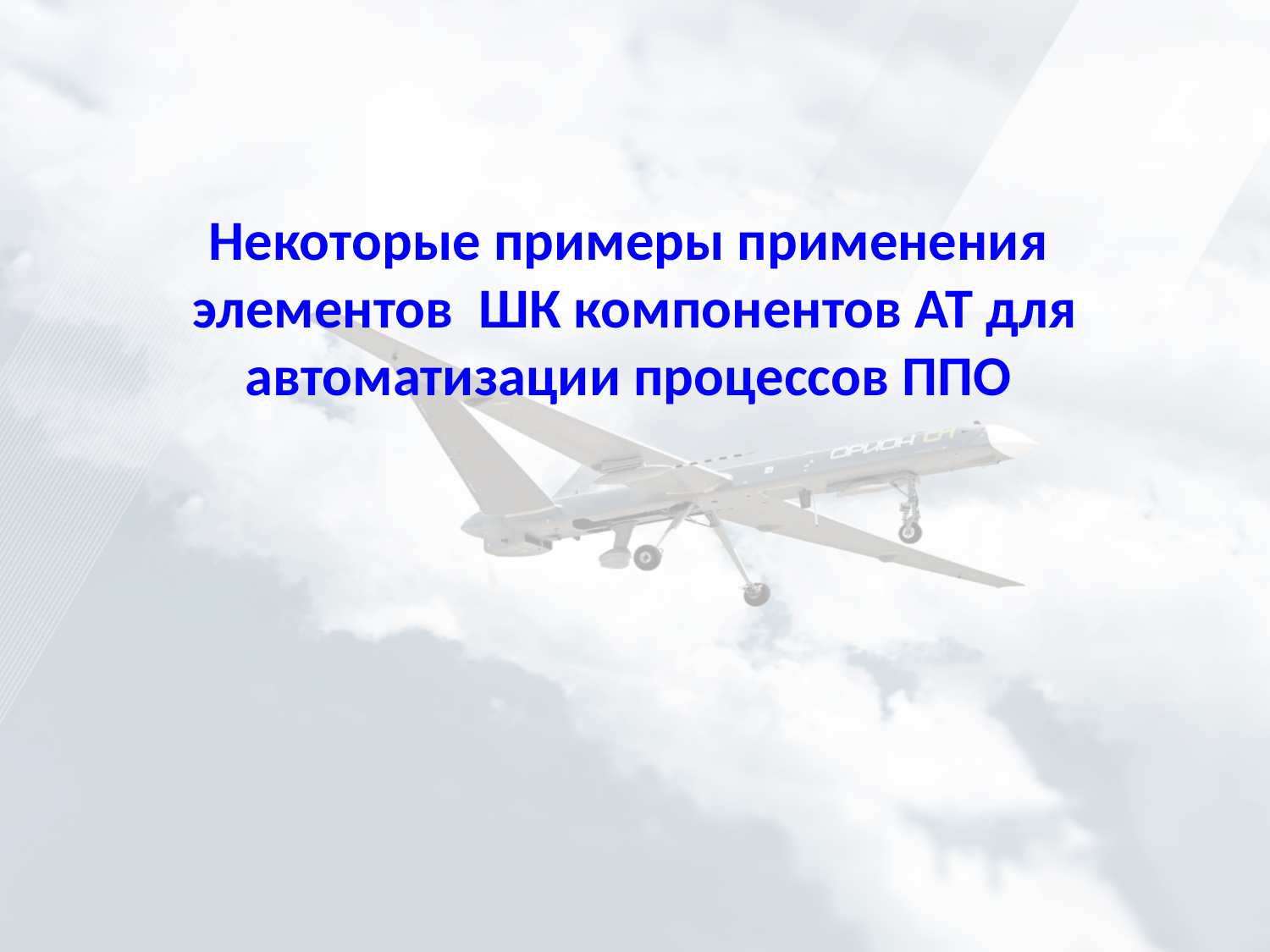

Некоторые примеры применения  элементов  ШК компонентов АТ для автоматизации процессов ППО